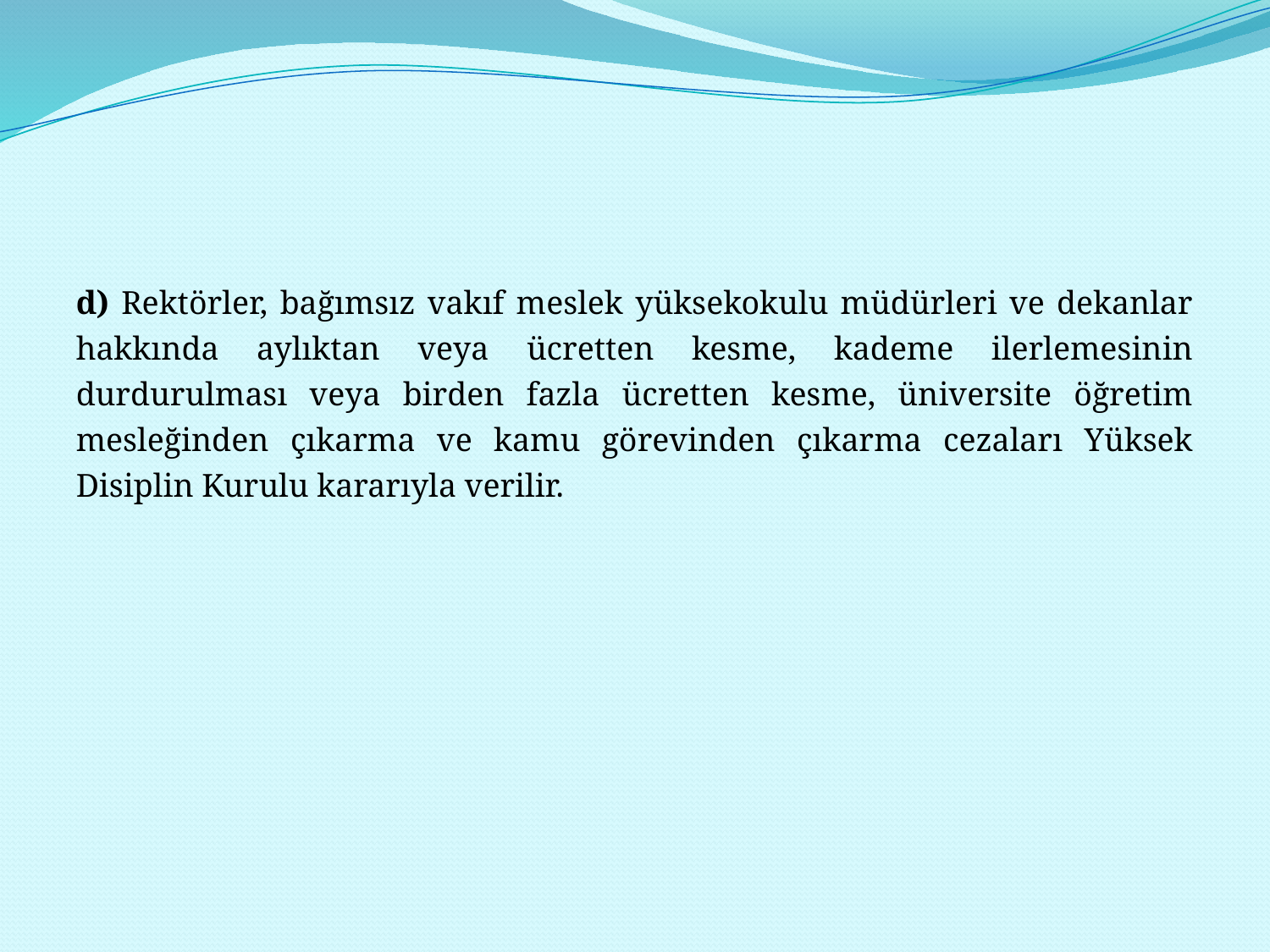

#
d) Rektörler, bağımsız vakıf meslek yüksekokulu müdürleri ve dekanlar hakkında aylıktan veya ücretten kesme, kademe ilerlemesinin durdurulması veya birden fazla ücretten kesme, üniversite öğretim mesleğinden çıkarma ve kamu görevinden çıkarma cezaları Yüksek Disiplin Kurulu kararıyla verilir.